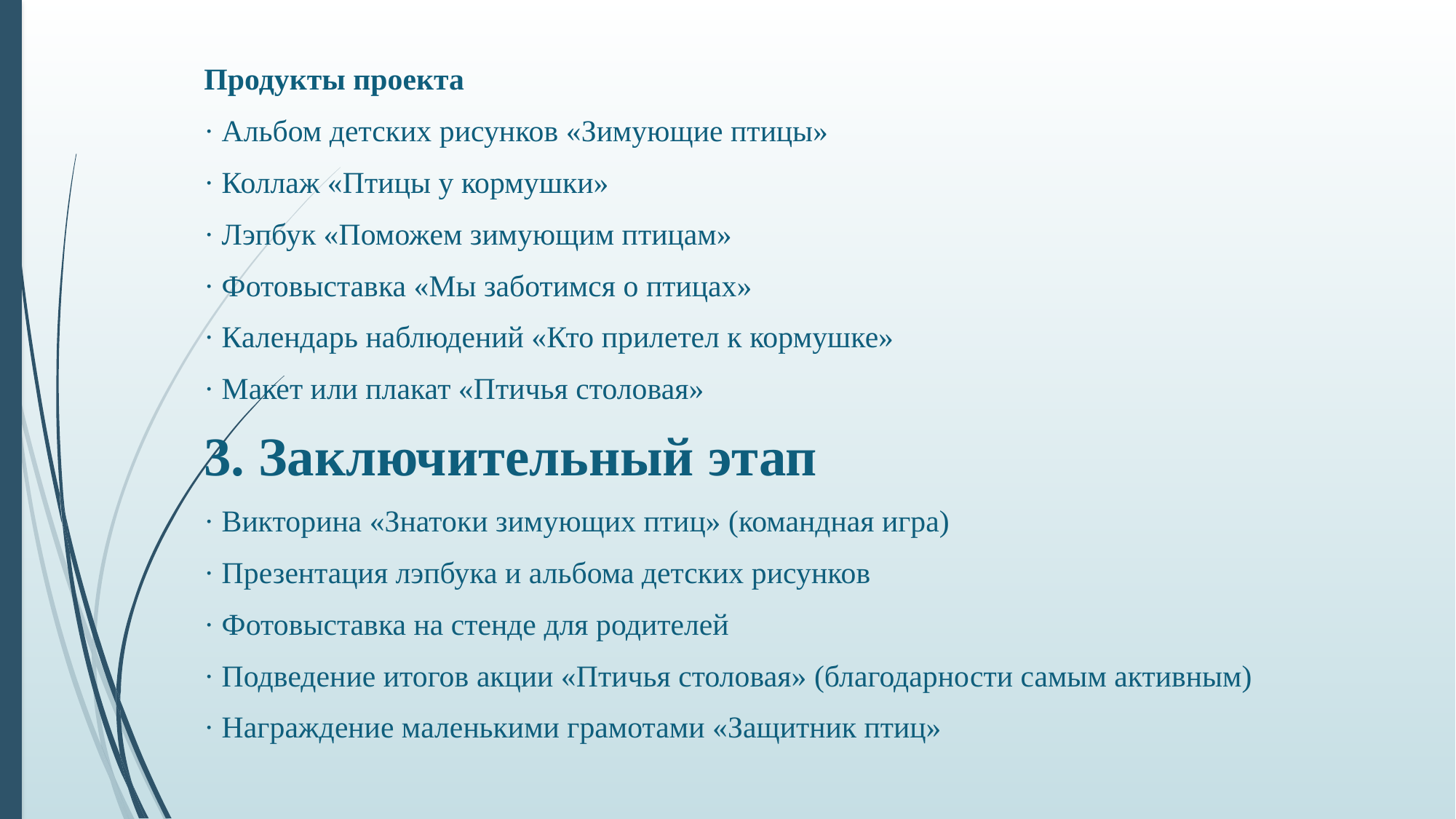

Продукты проекта
· Альбом детских рисунков «Зимующие птицы»
· Коллаж «Птицы у кормушки»
· Лэпбук «Поможем зимующим птицам»
· Фотовыставка «Мы заботимся о птицах»
· Календарь наблюдений «Кто прилетел к кормушке»
· Макет или плакат «Птичья столовая»
3. Заключительный этап
· Викторина «Знатоки зимующих птиц» (командная игра)
· Презентация лэпбука и альбома детских рисунков
· Фотовыставка на стенде для родителей
· Подведение итогов акции «Птичья столовая» (благодарности самым активным)
· Награждение маленькими грамотами «Защитник птиц»